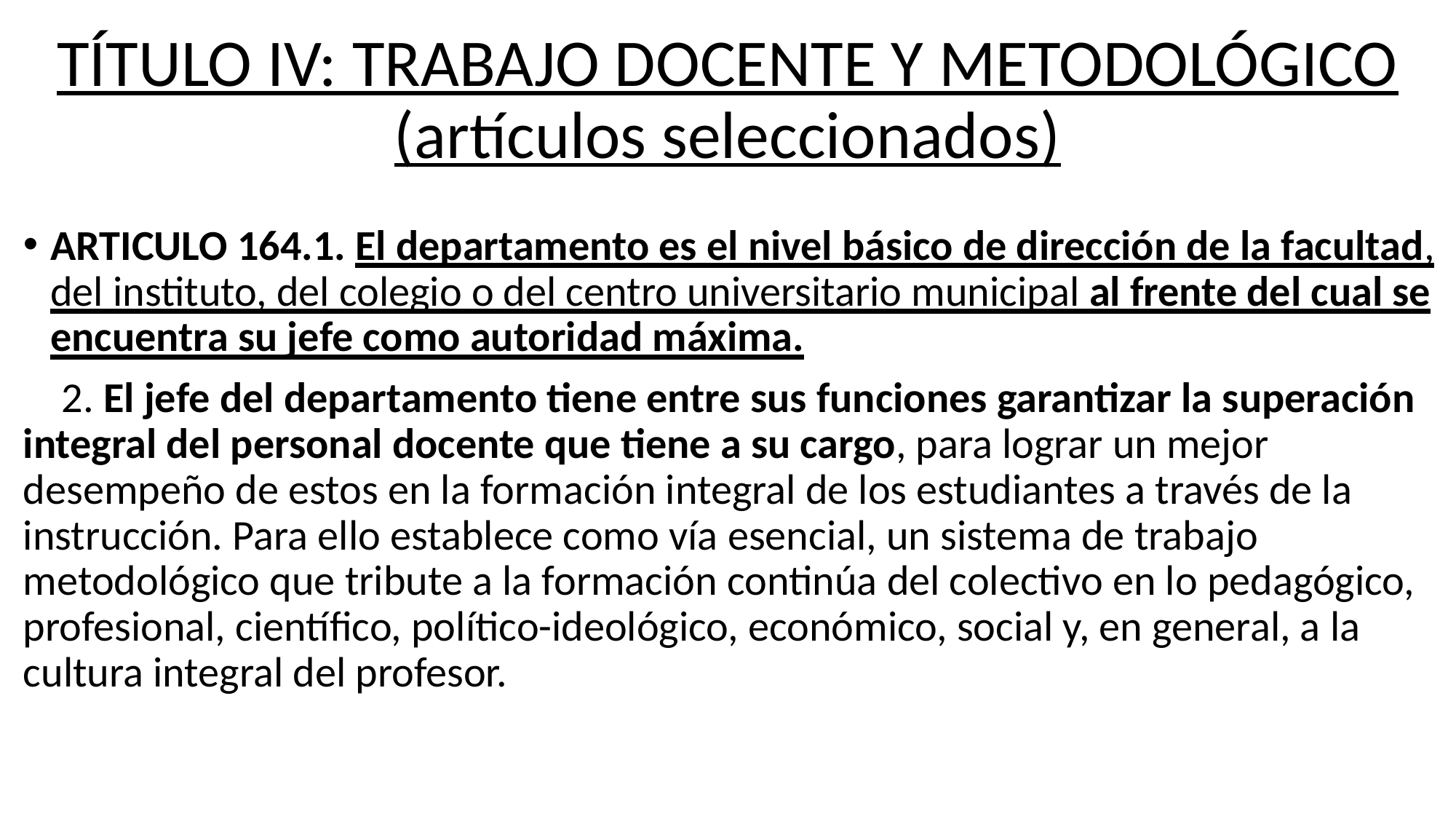

# TÍTULO IV: TRABAJO DOCENTE Y METODOLÓGICO (artículos seleccionados)
ARTICULO 164.1. El departamento es el nivel básico de dirección de la facultad, del instituto, del colegio o del centro universitario municipal al frente del cual se encuentra su jefe como autoridad máxima.
    2. El jefe del departamento tiene entre sus funciones garantizar la superación integral del personal docente que tiene a su cargo, para lograr un mejor desempeño de estos en la formación integral de los estudiantes a través de la instrucción. Para ello establece como vía esencial, un sistema de trabajo metodológico que tribute a la formación continúa del colectivo en lo pedagógico, profesional, científico, político-ideológico, económico, social y, en general, a la cultura integral del profesor.